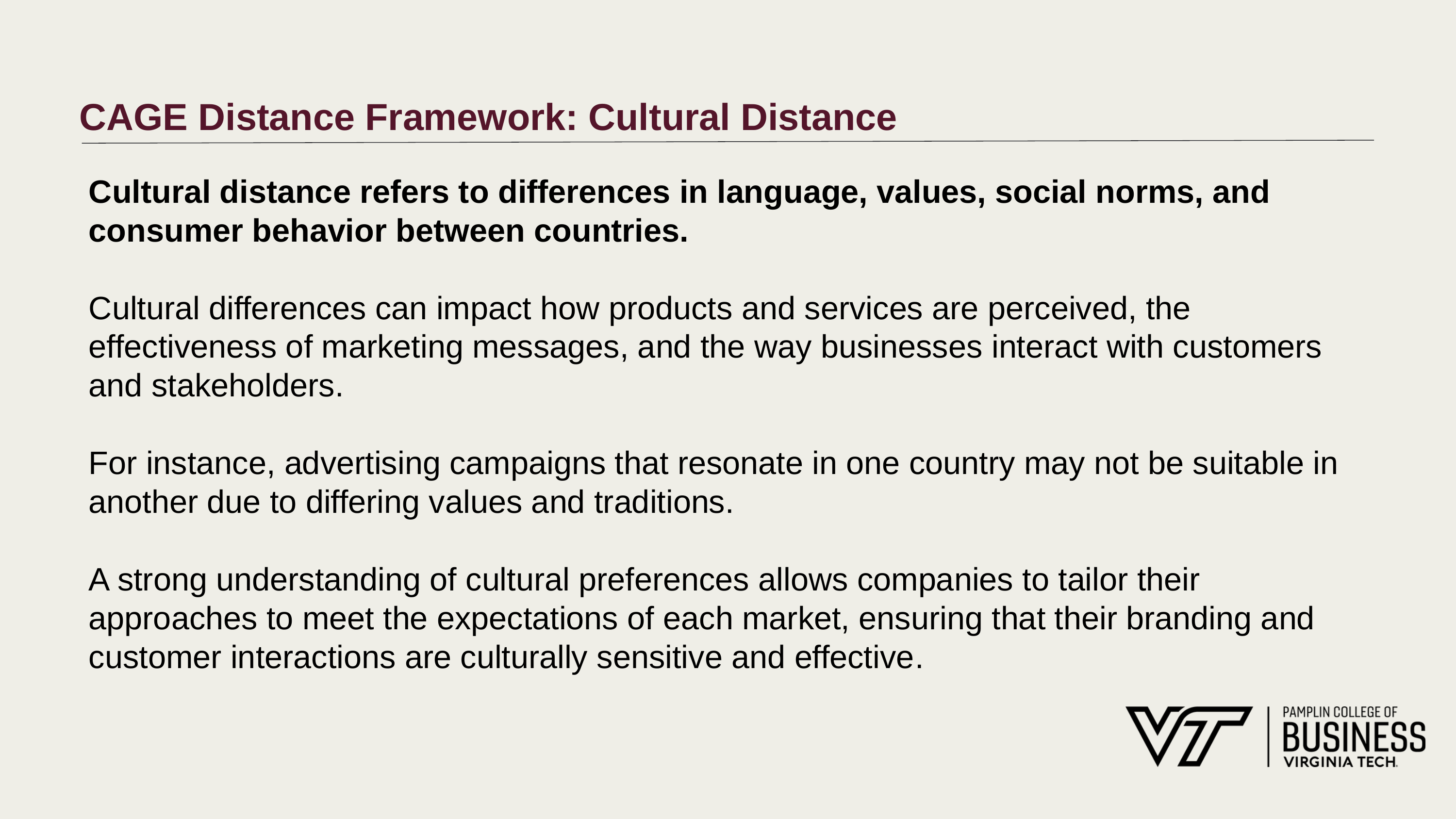

# CAGE Distance Framework: Cultural Distance
Cultural distance refers to differences in language, values, social norms, and consumer behavior between countries.

Cultural differences can impact how products and services are perceived, the effectiveness of marketing messages, and the way businesses interact with customers and stakeholders.

For instance, advertising campaigns that resonate in one country may not be suitable in another due to differing values and traditions.

A strong understanding of cultural preferences allows companies to tailor their approaches to meet the expectations of each market, ensuring that their branding and customer interactions are culturally sensitive and effective.